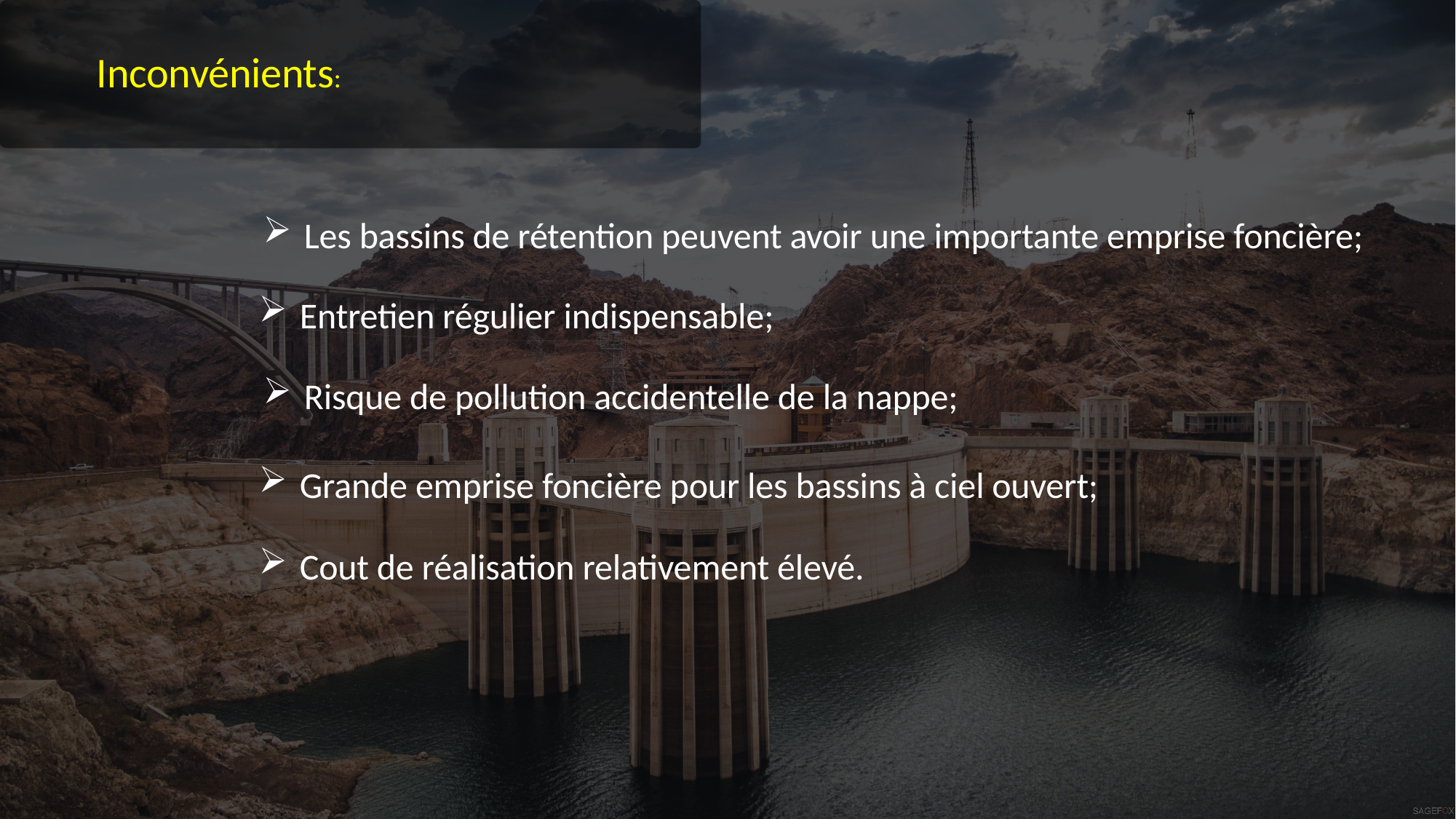

# Inconvénients:
Les bassins de rétention peuvent avoir une importante emprise foncière;
Entretien régulier indispensable;
Risque de pollution accidentelle de la nappe;
Grande emprise foncière pour les bassins à ciel ouvert;
Cout de réalisation relativement élevé.